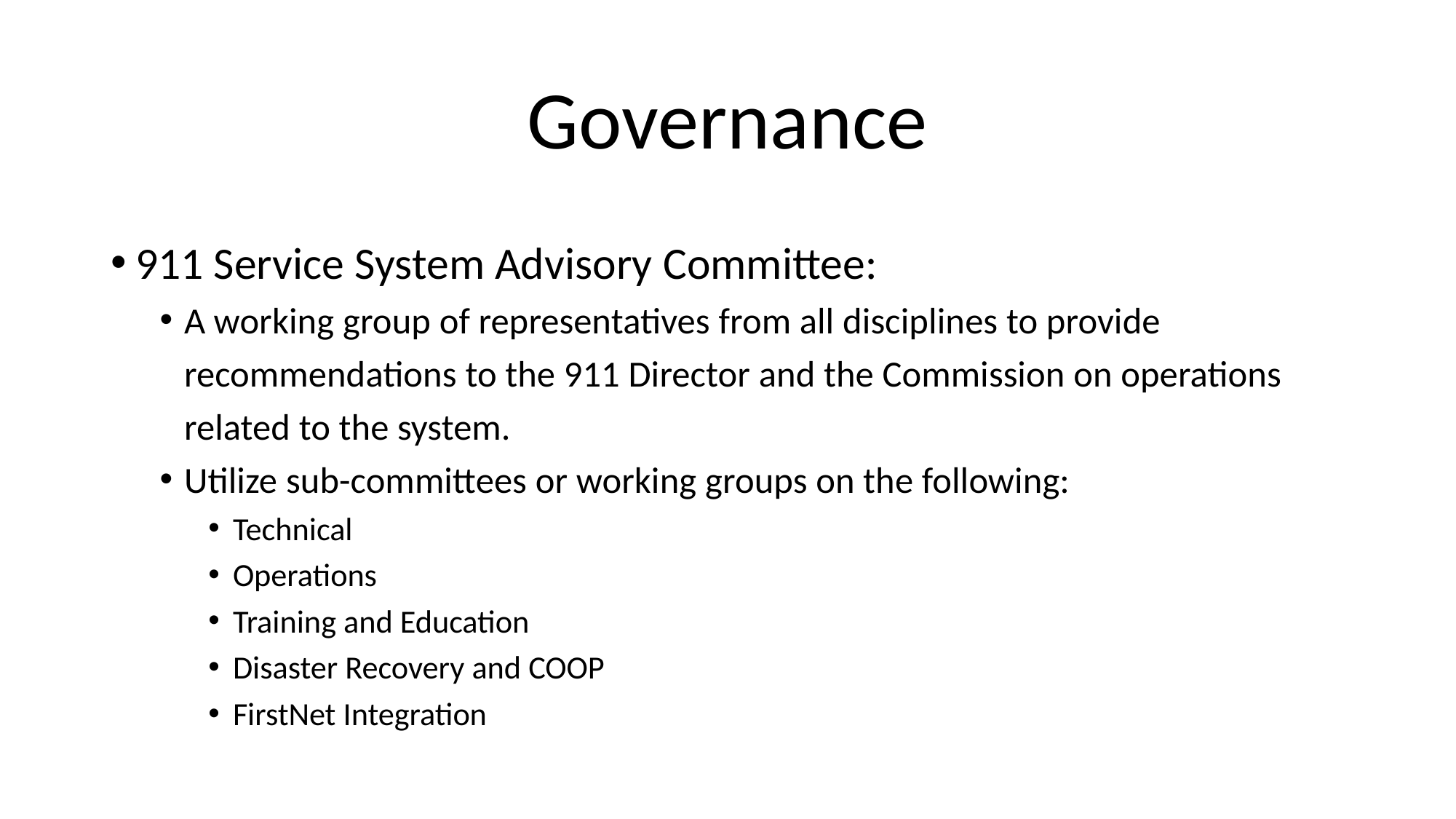

# Governance
911 Service System Advisory Committee:
A working group of representatives from all disciplines to provide recommendations to the 911 Director and the Commission on operations related to the system.
Utilize sub-committees or working groups on the following:
Technical
Operations
Training and Education
Disaster Recovery and COOP
FirstNet Integration